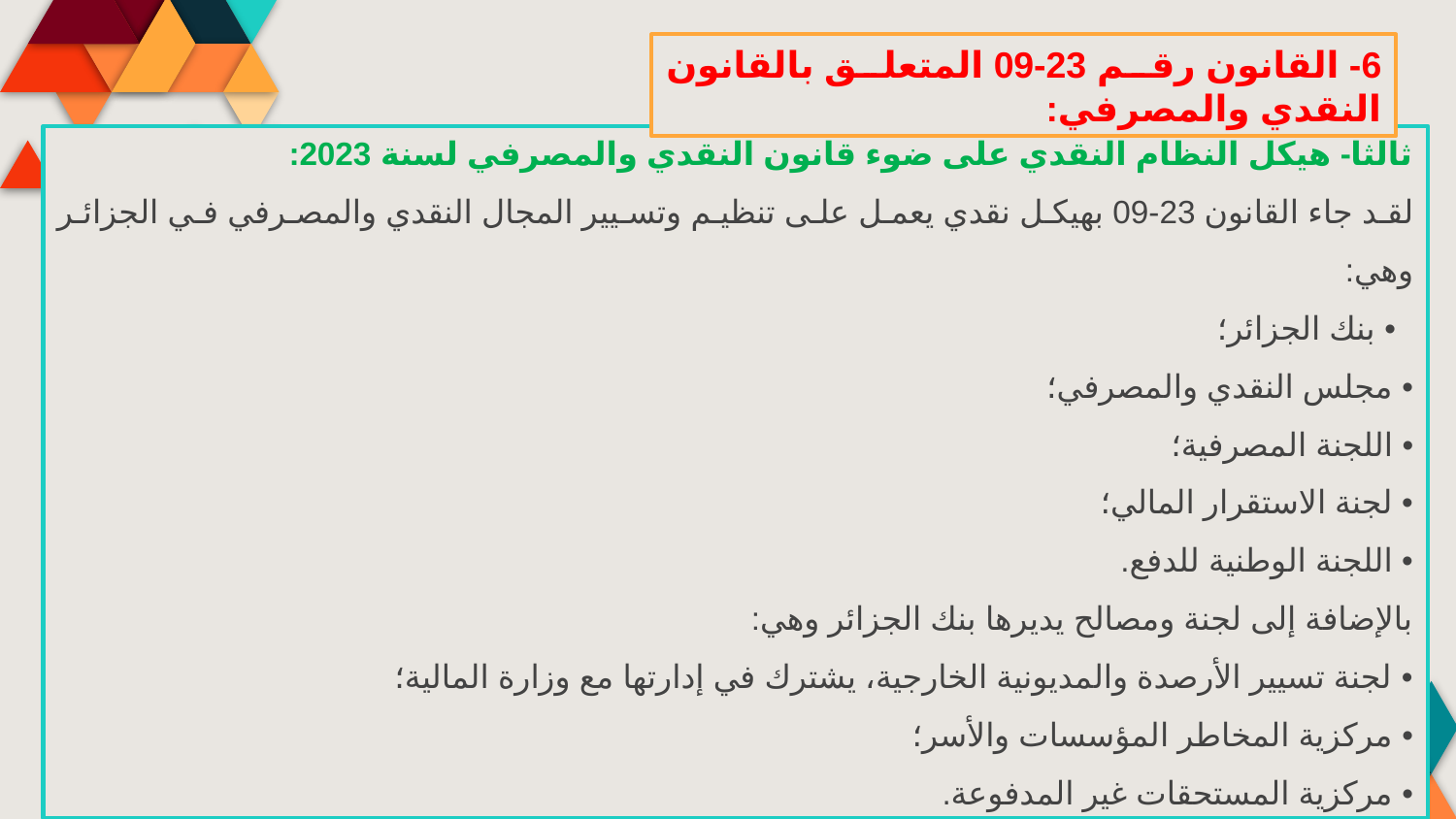

6- القانون رقم 23-09 المتعلق بالقانون النقدي والمصرفي:
ثالثا- هيكل النظام النقدي على ضوء قانون النقدي والمصرفي لسنة 2023:
لقد جاء القانون 23-09 بهيكل نقدي يعمل على تنظيم وتسيير المجال النقدي والمصرفي في الجزائر وهي:
  • بنك الجزائر؛
• مجلس النقدي والمصرفي؛
• اللجنة المصرفية؛
• لجنة الاستقرار المالي؛
• اللجنة الوطنية للدفع.
بالإضافة إلى لجنة ومصالح يديرها بنك الجزائر وهي:
• لجنة تسيير الأرصدة والمديونية الخارجية، يشترك في إدارتها مع وزارة المالية؛
• مركزية المخاطر المؤسسات والأسر؛
• مركزية المستحقات غير المدفوعة.